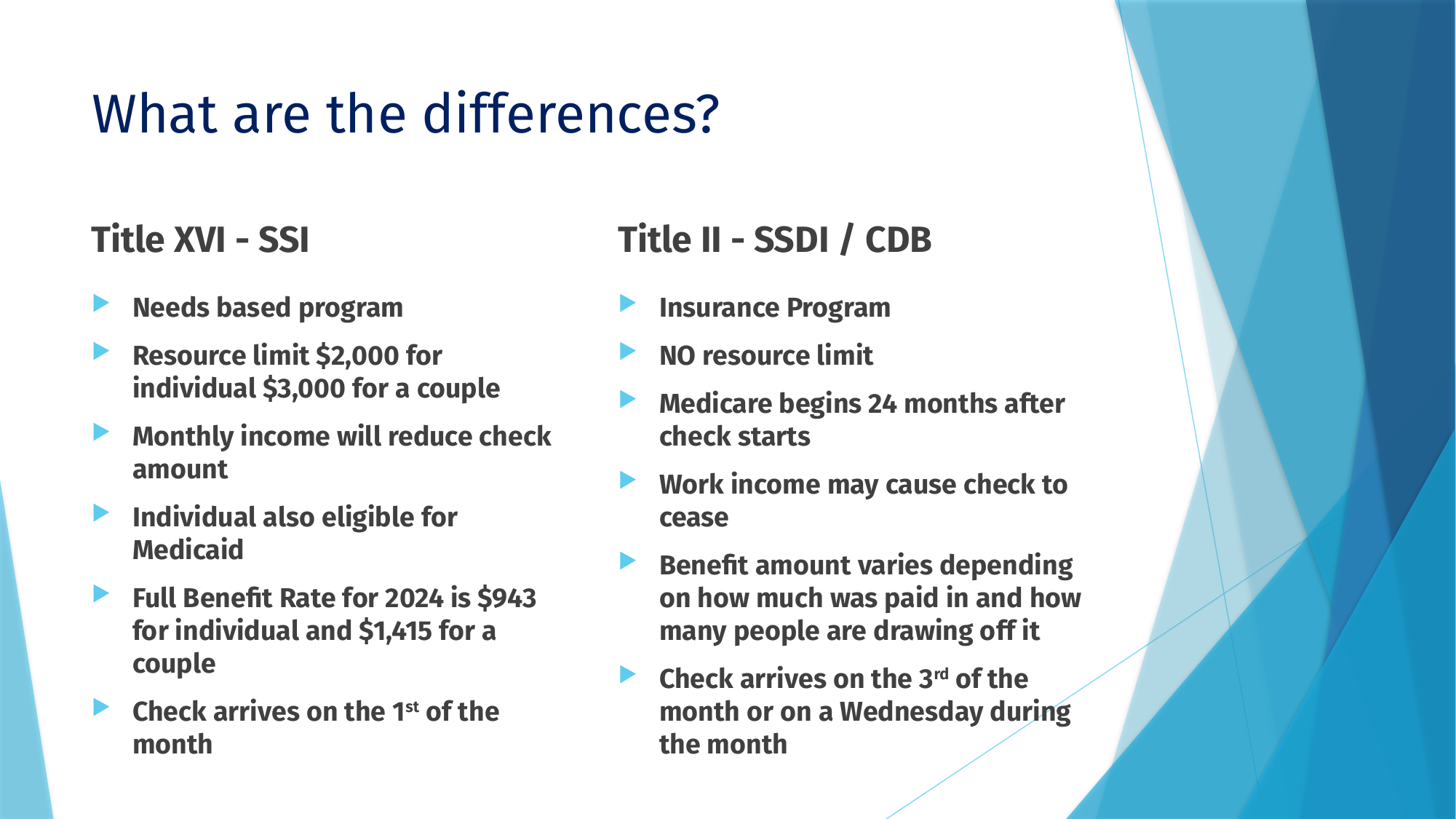

# What are the differences?
Title XVI - SSI
Title II - SSDI / CDB
Insurance Program
NO resource limit
Medicare begins 24 months after check starts
Work income may cause check to cease
Benefit amount varies depending on how much was paid in and how many people are drawing off it
Check arrives on the 3rd of the month or on a Wednesday during the month
Needs based program
Resource limit $2,000 for individual $3,000 for a couple
Monthly income will reduce check amount
Individual also eligible for Medicaid
Full Benefit Rate for 2024 is $943 for individual and $1,415 for a couple
Check arrives on the 1st of the month